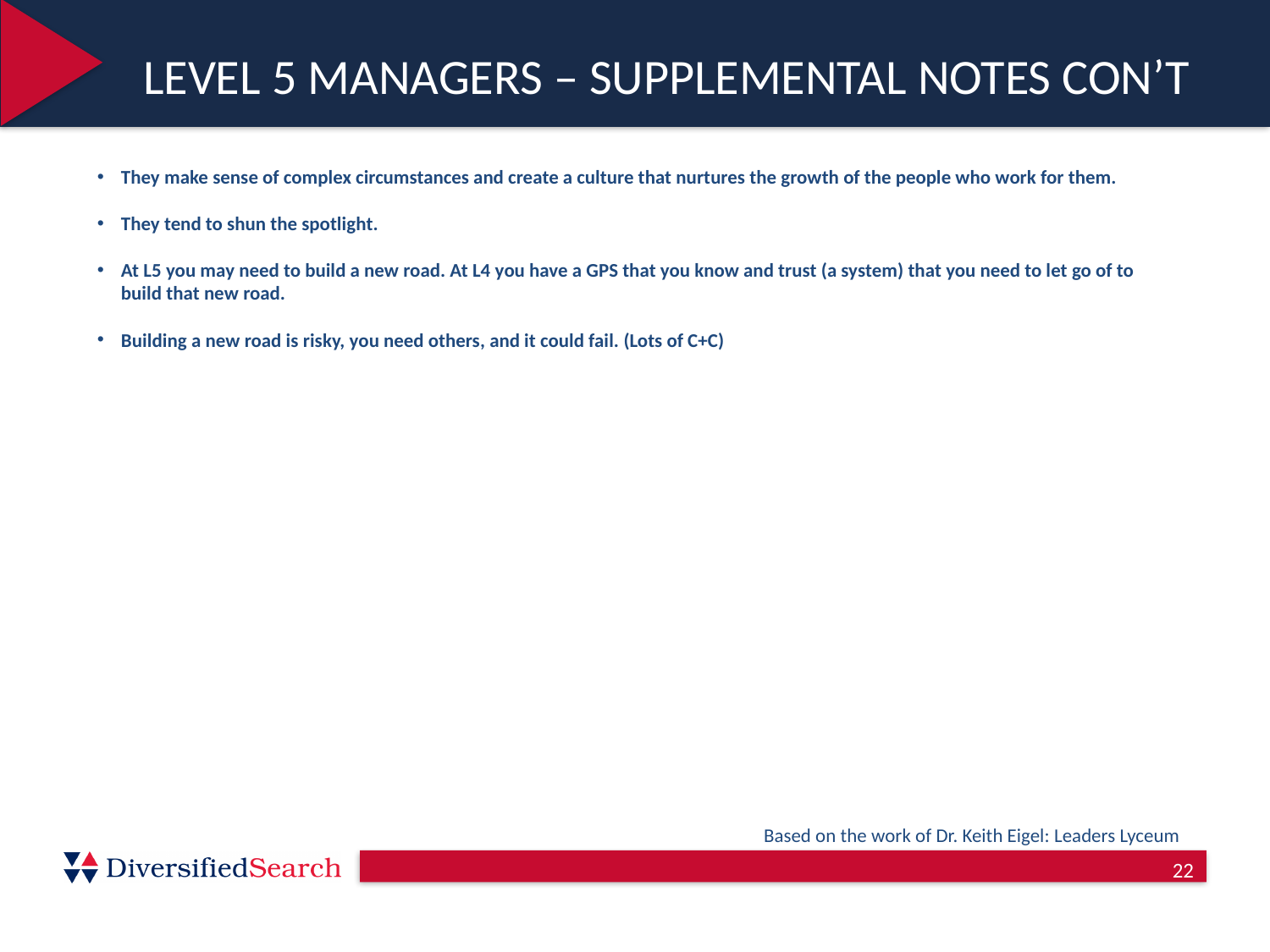

LEVEL 5 MANAGERS – SUPPLEMENTAL NOTES CON’T
They make sense of complex circumstances and create a culture that nurtures the growth of the people who work for them.

They tend to shun the spotlight.

At L5 you may need to build a new road. At L4 you have a GPS that you know and trust (a system) that you need to let go of to build that new road.

Building a new road is risky, you need others, and it could fail. (Lots of C+C)
Based on the work of Dr. Keith Eigel: Leaders Lyceum